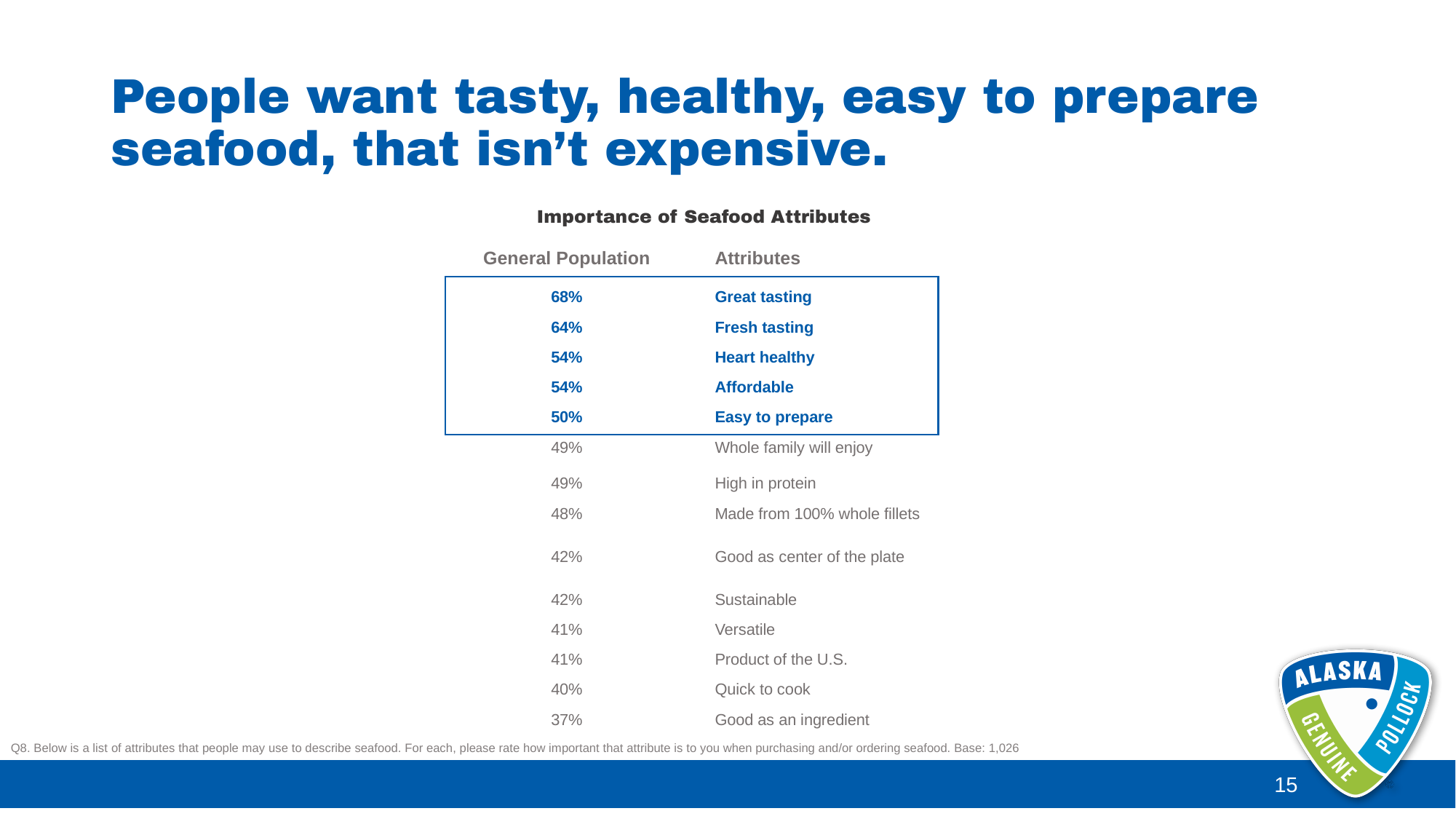

# People want tasty, healthy, easy to prepare seafood, that isn’t expensive.
Importance of Seafood Attributes
| General Population | Attributes |
| --- | --- |
| 68% | Great tasting |
| 64% | Fresh tasting |
| 54% | Heart healthy |
| 54% | Affordable |
| 50% | Easy to prepare |
| 49% | Whole family will enjoy |
| 49% | High in protein |
| 48% | Made from 100% whole fillets |
| 42% | Good as center of the plate |
| 42% | Sustainable |
| 41% | Versatile |
| 41% | Product of the U.S. |
| 40% | Quick to cook |
| 37% | Good as an ingredient |

Q8. Below is a list of attributes that people may use to describe seafood. For each, please rate how important that attribute is to you when purchasing and/or ordering seafood. Base: 1,026
15